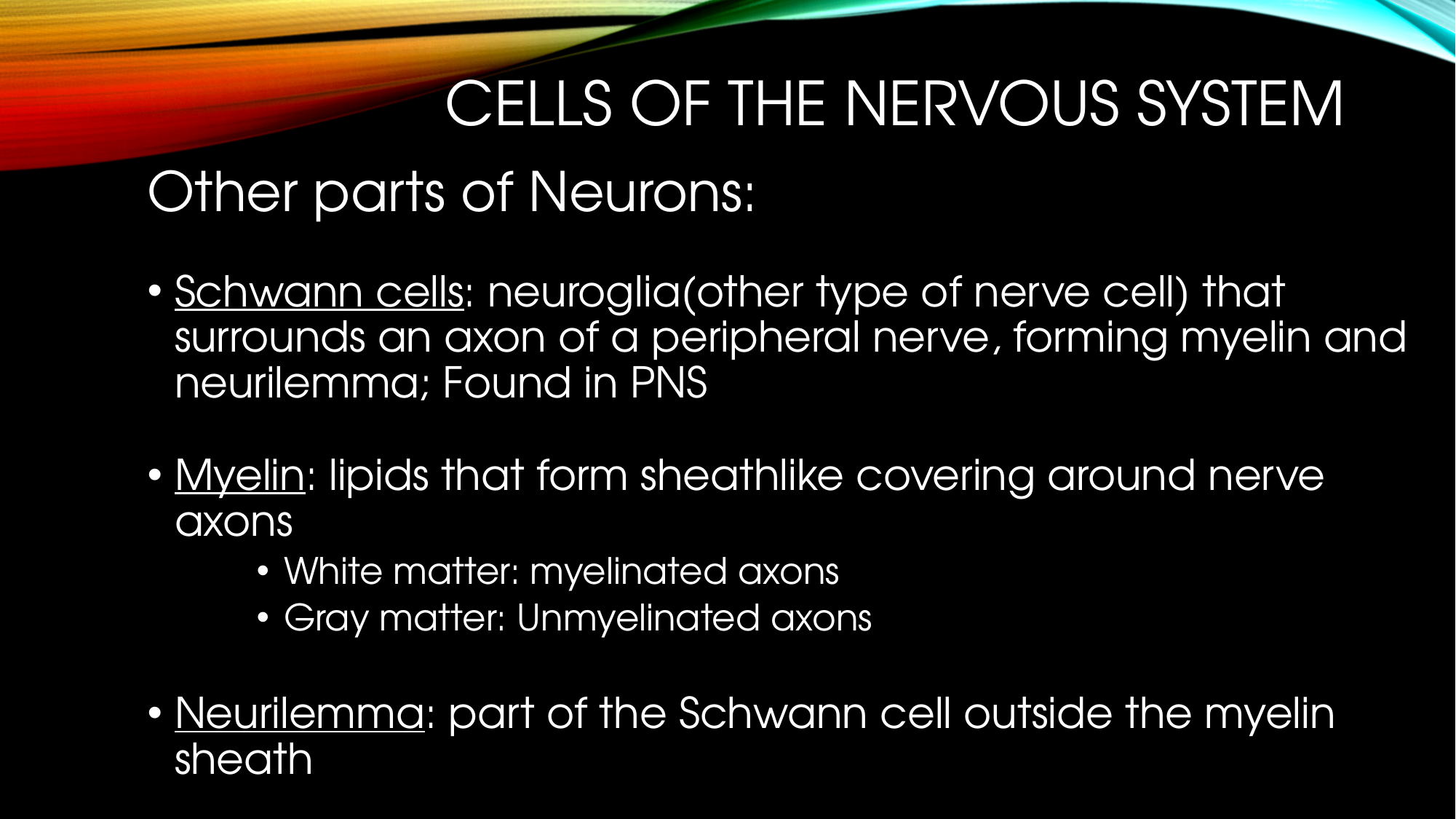

# Cells of the Nervous system
Other parts of Neurons:

Schwann cells: neuroglia(other type of nerve cell) that surrounds an axon of a peripheral nerve, forming myelin and neurilemma; Found in PNS

Myelin: lipids that form sheathlike covering around nerve axons
White matter: myelinated axons
Gray matter: Unmyelinated axons

Neurilemma: part of the Schwann cell outside the myelin sheath